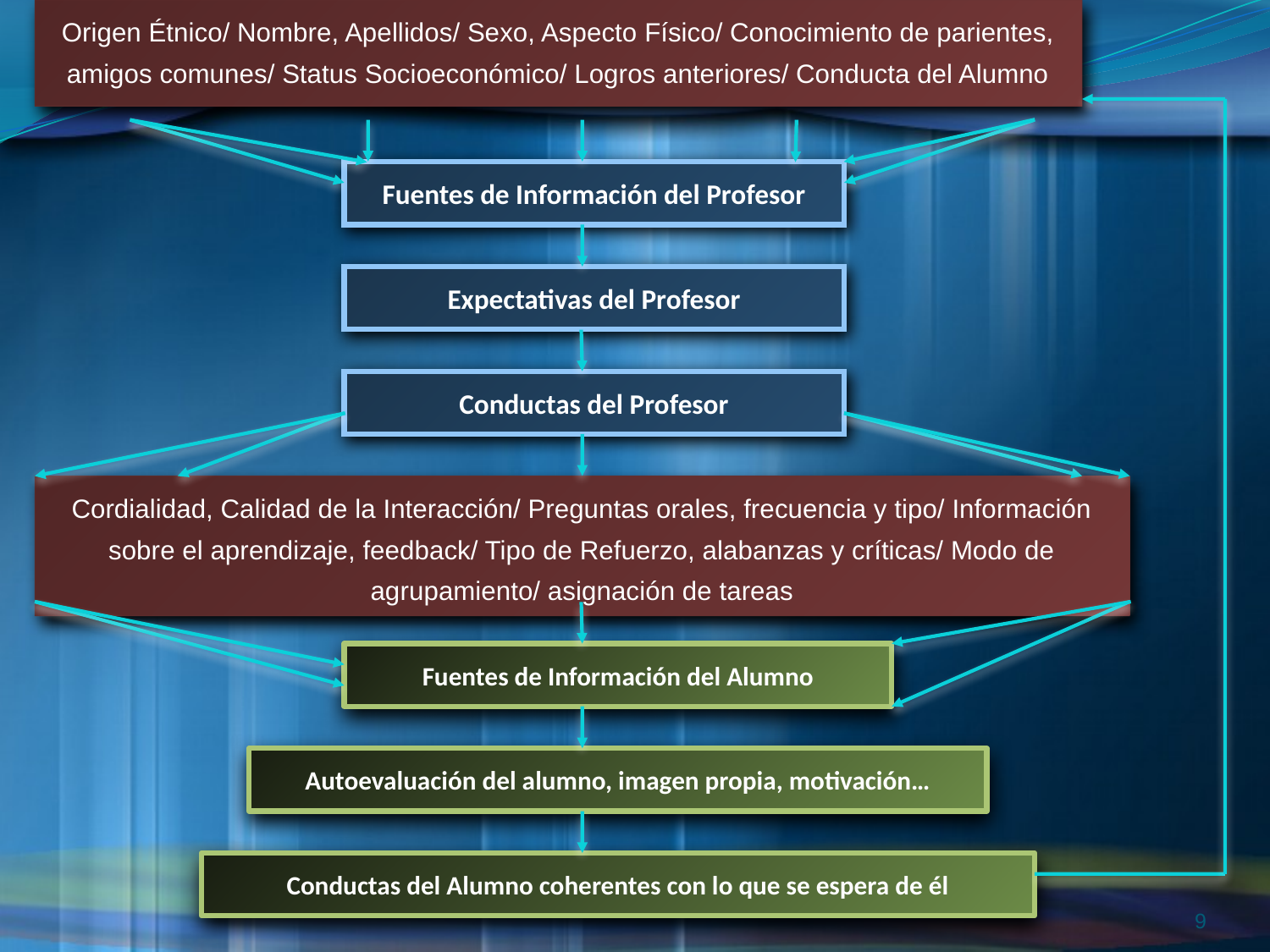

Origen Étnico/ Nombre, Apellidos/ Sexo, Aspecto Físico/ Conocimiento de parientes, amigos comunes/ Status Socioeconómico/ Logros anteriores/ Conducta del Alumno

Fuentes de Información del Profesor

Expectativas del Profesor

Conductas del Profesor

Cordialidad, Calidad de la Interacción/ Preguntas orales, frecuencia y tipo/ Información sobre el aprendizaje, feedback/ Tipo de Refuerzo, alabanzas y críticas/ Modo de agrupamiento/ asignación de tareas

Fuentes de Información del Alumno

Autoevaluación del alumno, imagen propia, motivación…

Conductas del Alumno coherentes con lo que se espera de él

9